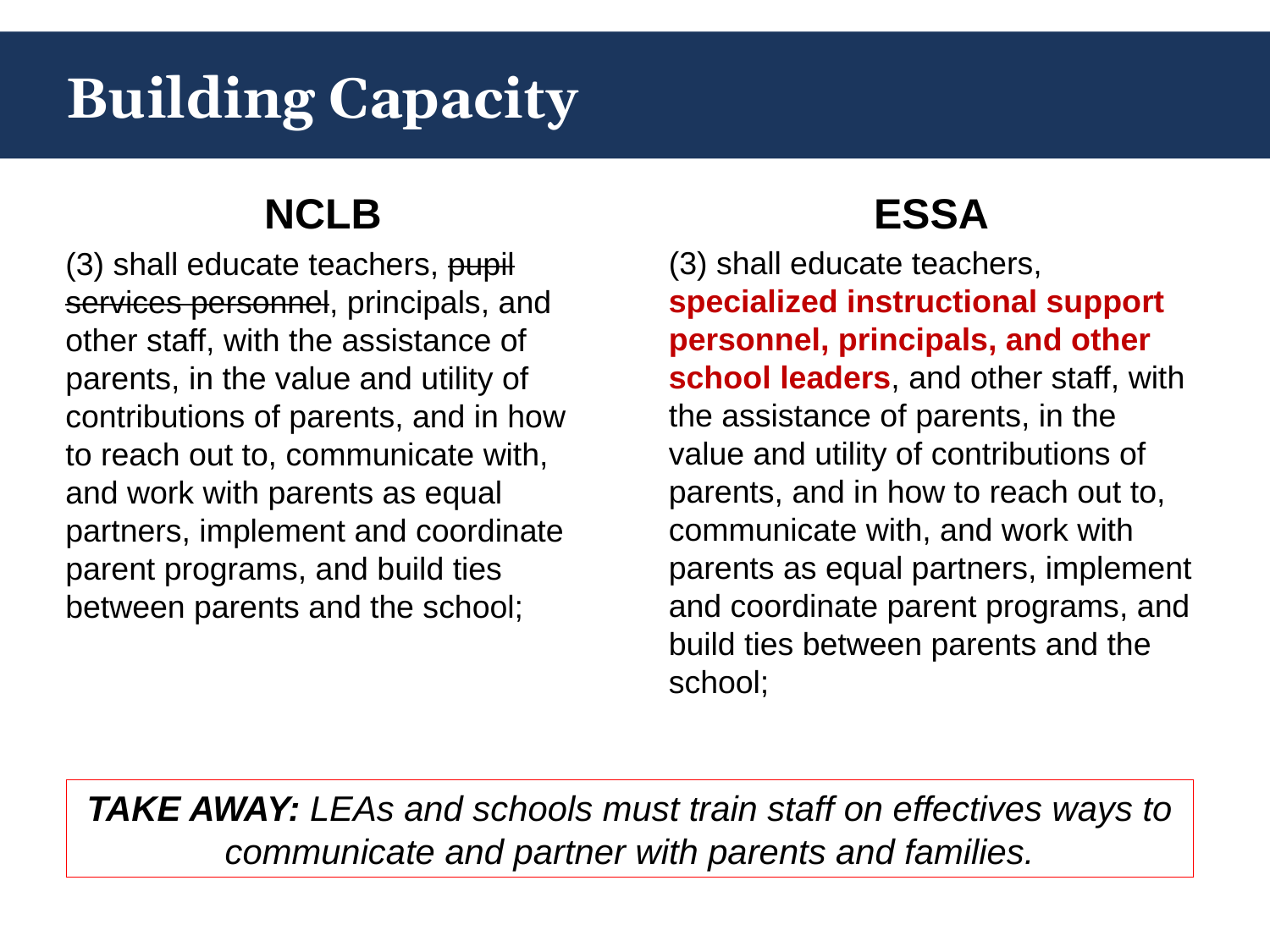

# Building Capacity
NCLB
(3) shall educate teachers, pupil services personnel, principals, and other staff, with the assistance of parents, in the value and utility of contributions of parents, and in how to reach out to, communicate with, and work with parents as equal partners, implement and coordinate parent programs, and build ties between parents and the school;

ESSA
(3) shall educate teachers, specialized instructional support personnel, principals, and other school leaders, and other staff, with the assistance of parents, in the value and utility of contributions of parents, and in how to reach out to, communicate with, and work with parents as equal partners, implement and coordinate parent programs, and build ties between parents and the school;

TAKE AWAY: LEAs and schools must train staff on effectives ways to communicate and partner with parents and families.